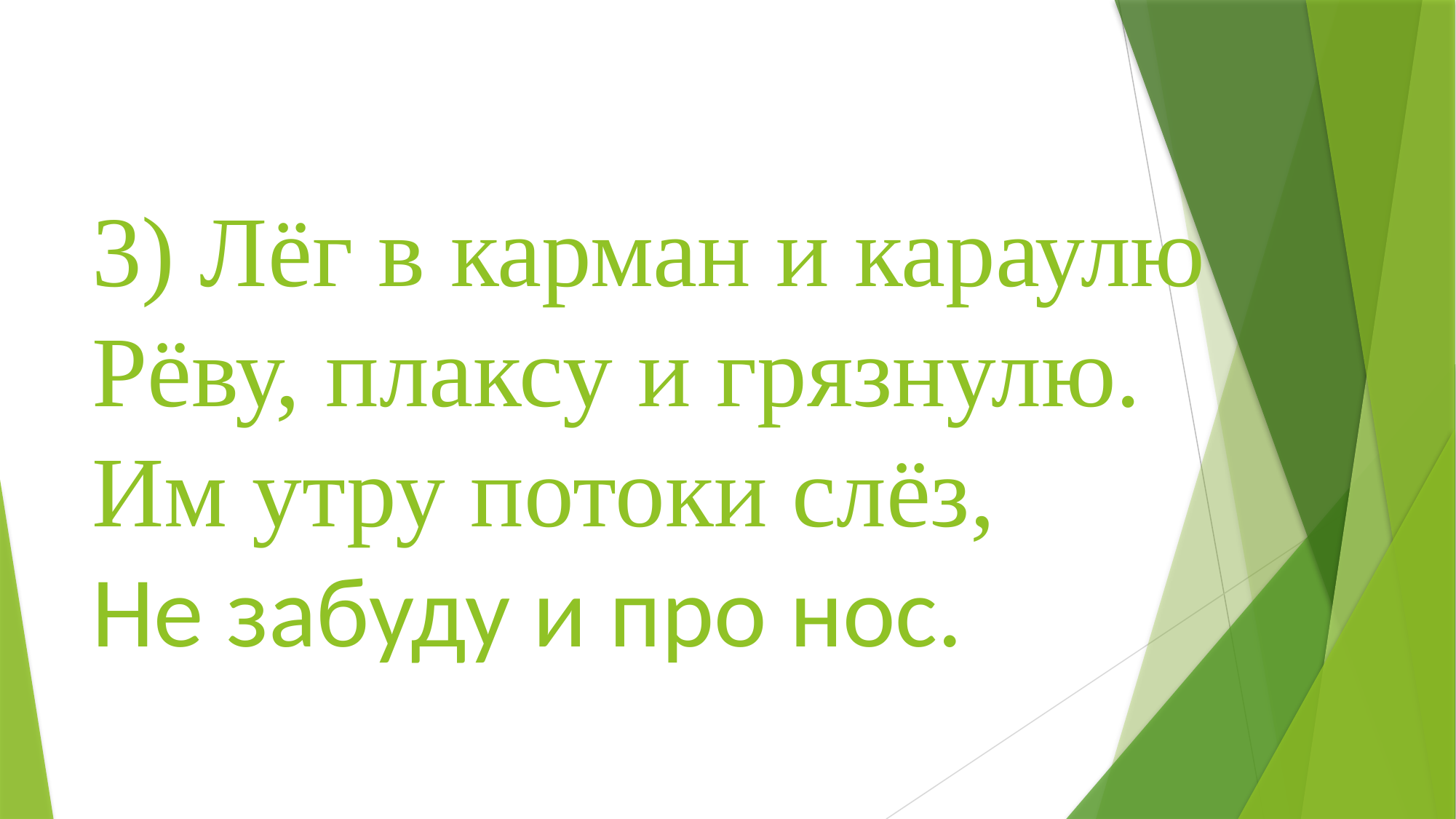

# 3) Лёг в карман и караулю Рёву, плаксу и грязнулю. Им утру потоки слёз, Не забуду и про нос.